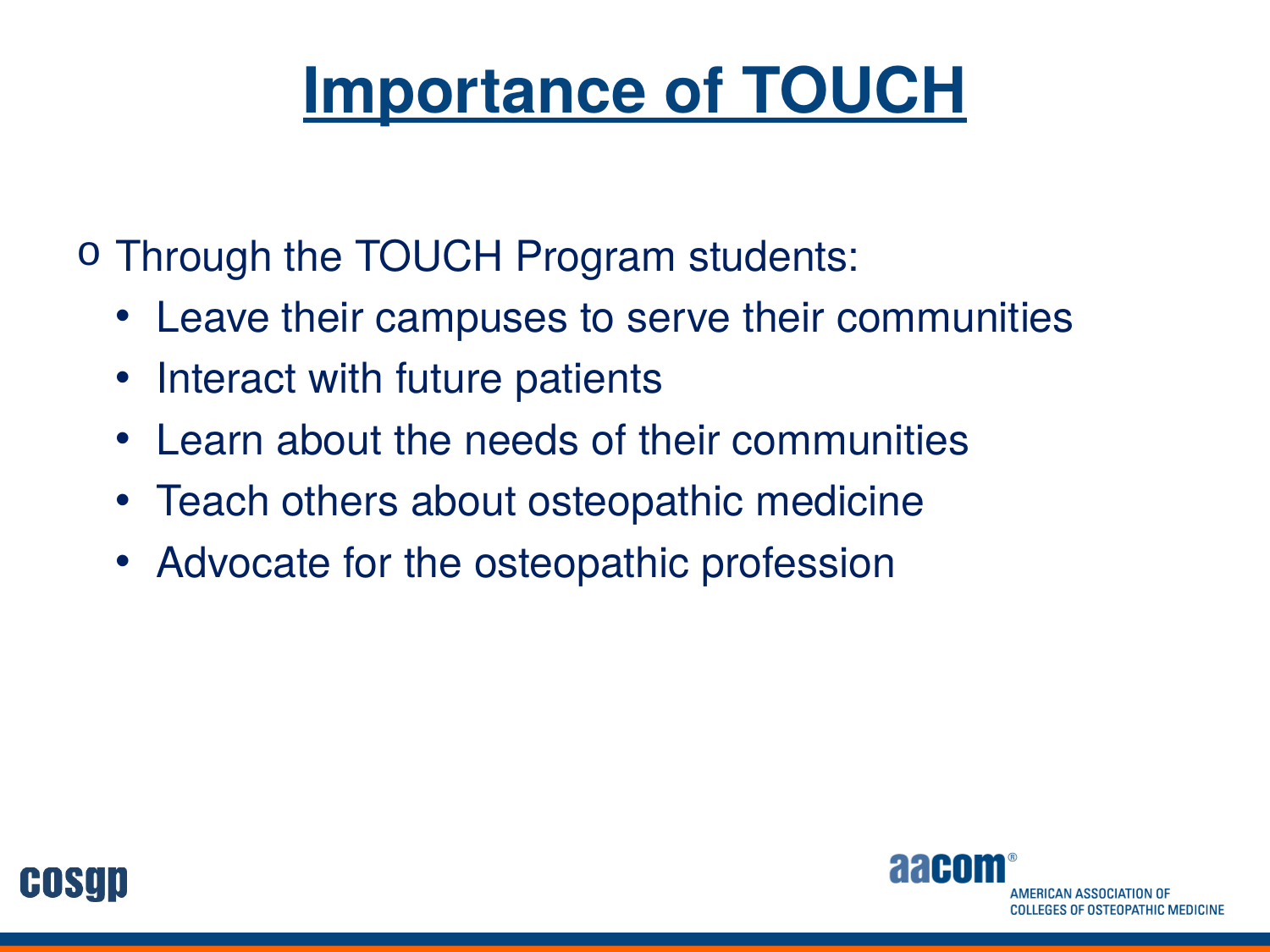

# Importance of TOUCH

Through the TOUCH Program students:
Leave their campuses to serve their communities
Interact with future patients
Learn about the needs of their communities
Teach others about osteopathic medicine
Advocate for the osteopathic profession